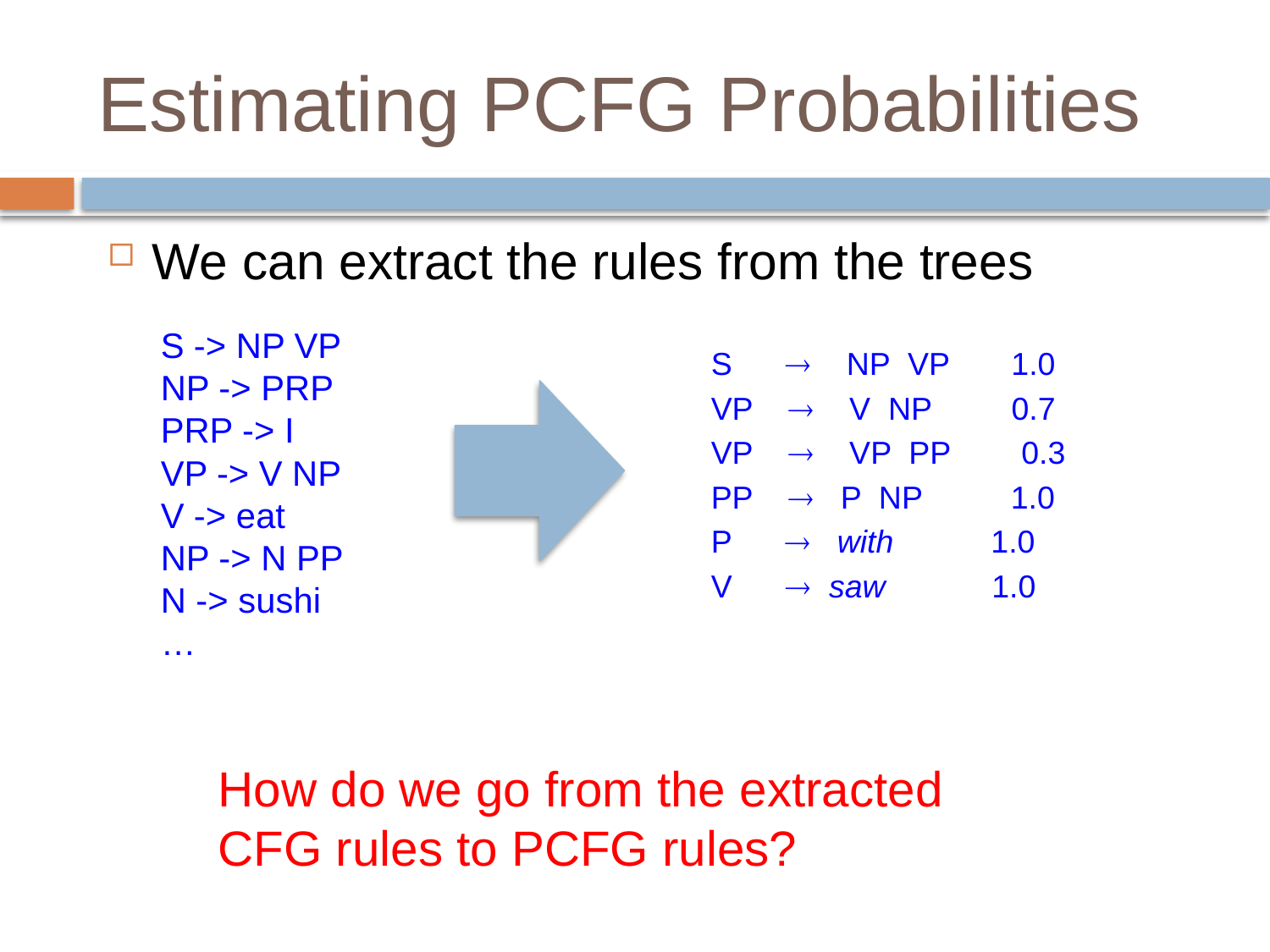

# Estimating PCFG Probabilities
We can extract the rules from the trees
S -> NP VP
NP -> PRP
PRP -> I
VP -> V NP
V -> eat
NP -> N PP
N -> sushi
…
S      →    NP  VP       1.0
VP    →    V  NP         0.7
VP    →    VP  PP        0.3
PP    →   P  NP          1.0
P      →   with           1.0
V      →  saw            1.0

How do we go from the extracted CFG rules to PCFG rules?